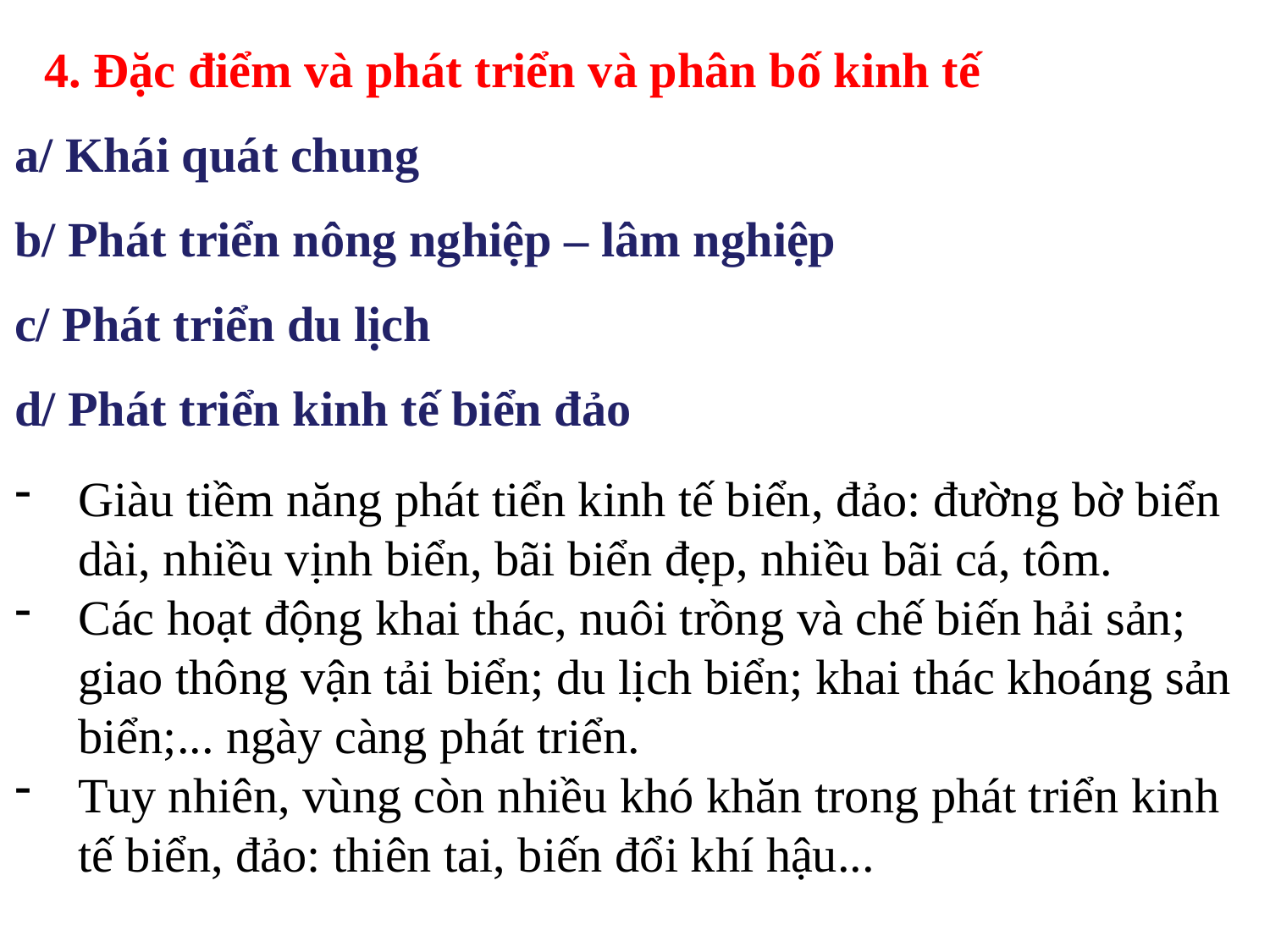

4. Đặc điểm và phát triển và phân bố kinh tế
a/ Khái quát chung
b/ Phát triển nông nghiệp – lâm nghiệp
c/ Phát triển du lịch
d/ Phát triển kinh tế biển đảo
Giàu tiềm năng phát tiển kinh tế biển, đảo: đường bờ biển dài, nhiều vịnh biển, bãi biển đẹp, nhiều bãi cá, tôm.
Các hoạt động khai thác, nuôi trồng và chế biến hải sản; giao thông vận tải biển; du lịch biển; khai thác khoáng sản biển;... ngày càng phát triển.
Tuy nhiên, vùng còn nhiều khó khăn trong phát triển kinh tế biển, đảo: thiên tai, biến đổi khí hậu...